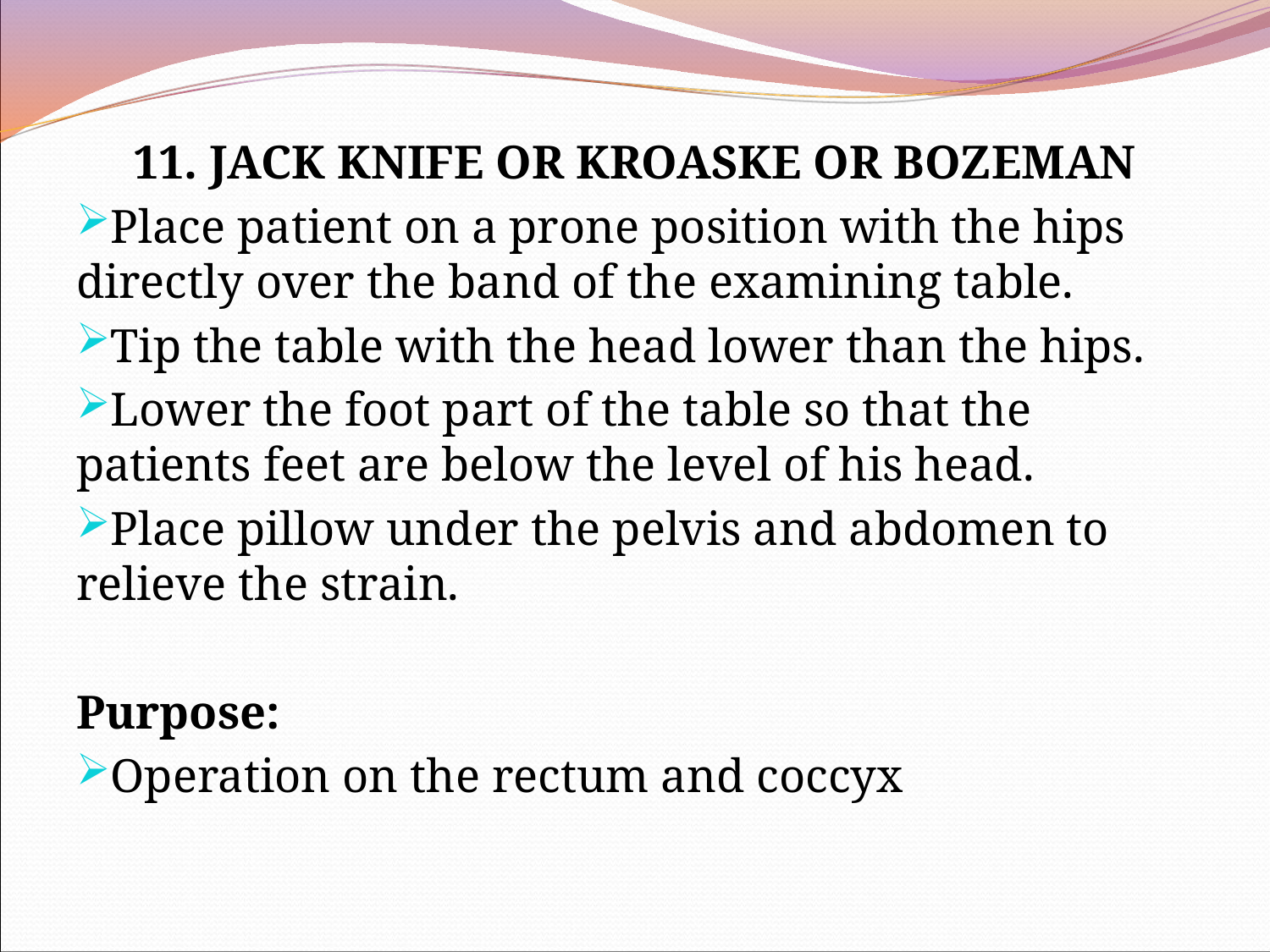

11. JACK KNIFE OR KROASKE OR BOZEMAN
Place patient on a prone position with the hips directly over the band of the examining table.
Tip the table with the head lower than the hips.
Lower the foot part of the table so that the patients feet are below the level of his head.
Place pillow under the pelvis and abdomen to relieve the strain.

Purpose:
Operation on the rectum and coccyx